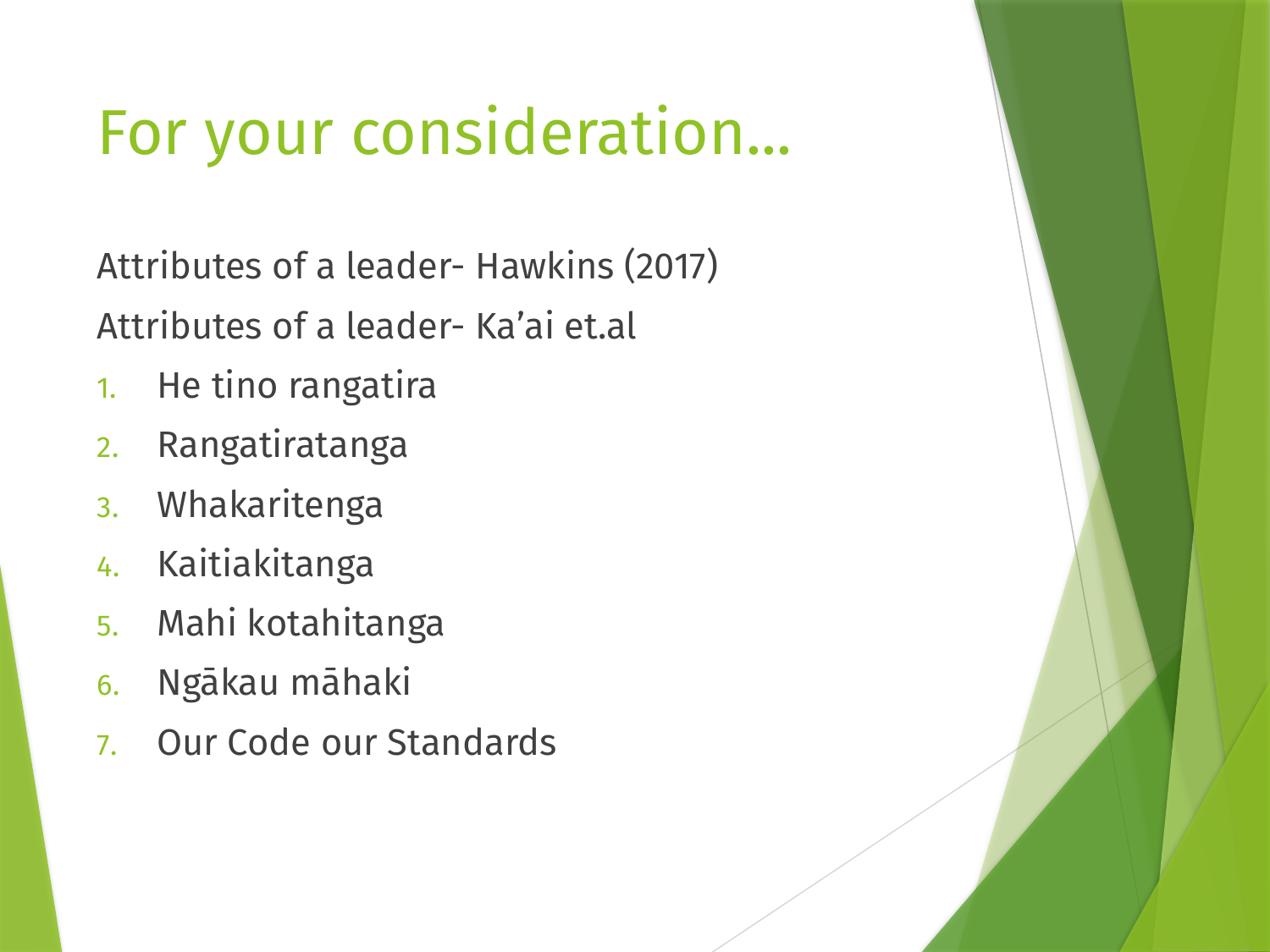

# For your consideration...
Attributes of a leader- Hawkins (2017)
Attributes of a leader- Ka’ai et.al
He tino rangatira
Rangatiratanga
Whakaritenga
Kaitiakitanga
Mahi kotahitanga
Ngākau māhaki
Our Code our Standards